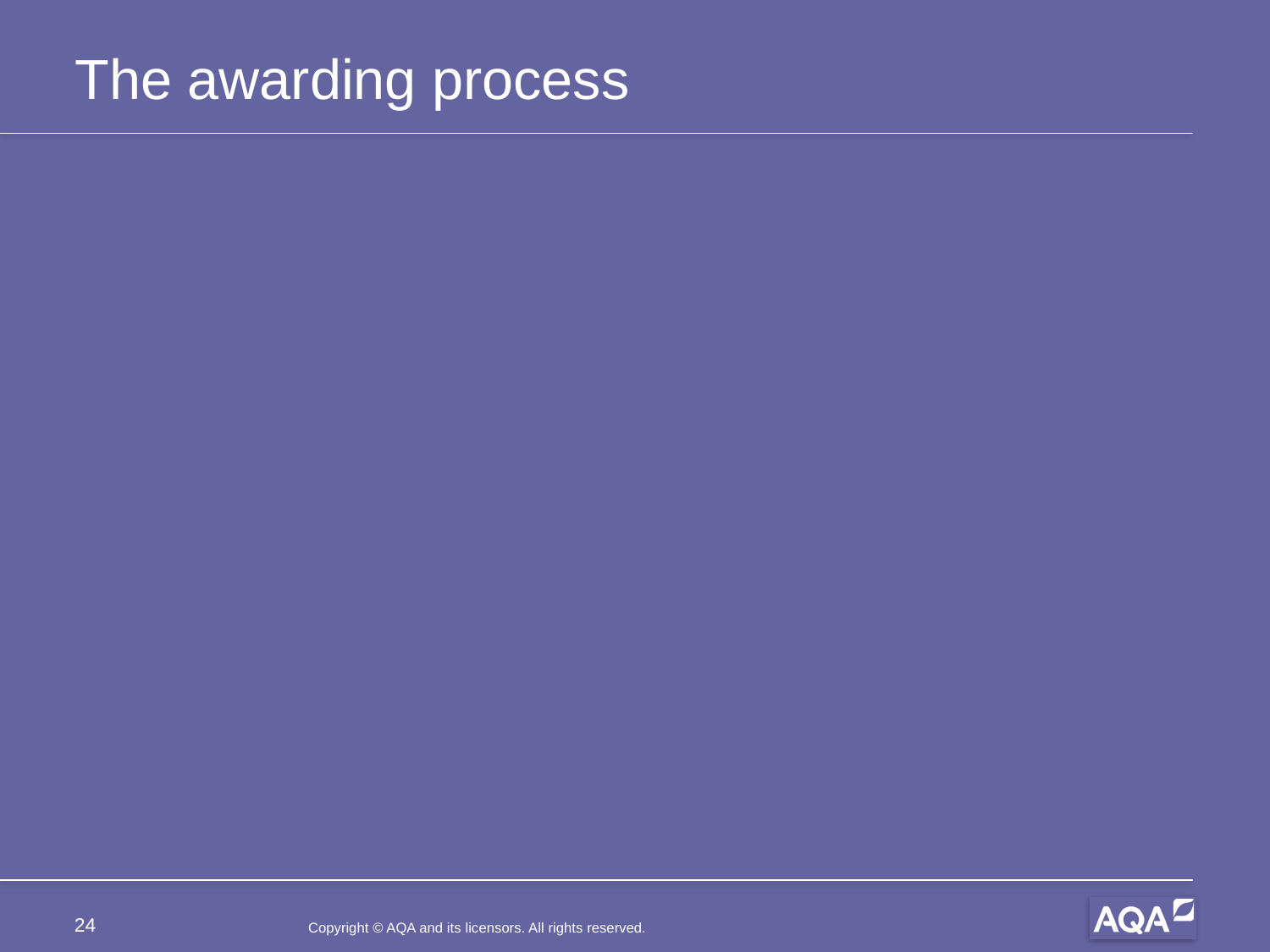

# The awarding process

24
Copyright © AQA and its licensors. All rights reserved.